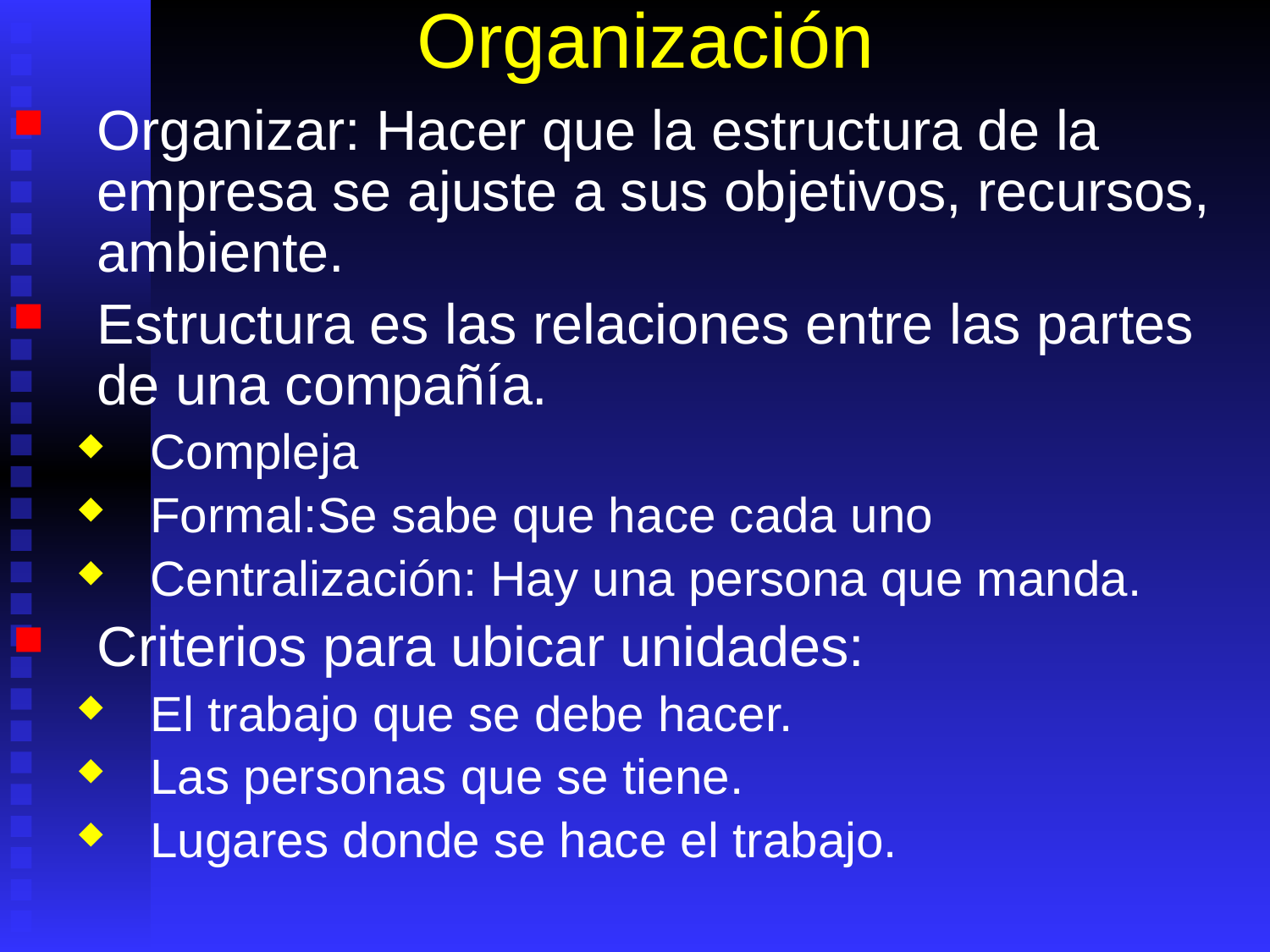

# Organización
Organizar: Hacer que la estructura de la empresa se ajuste a sus objetivos, recursos, ambiente.
Estructura es las relaciones entre las partes de una compañía.
Compleja
Formal:Se sabe que hace cada uno
Centralización: Hay una persona que manda.
Criterios para ubicar unidades:
El trabajo que se debe hacer.
Las personas que se tiene.
Lugares donde se hace el trabajo.